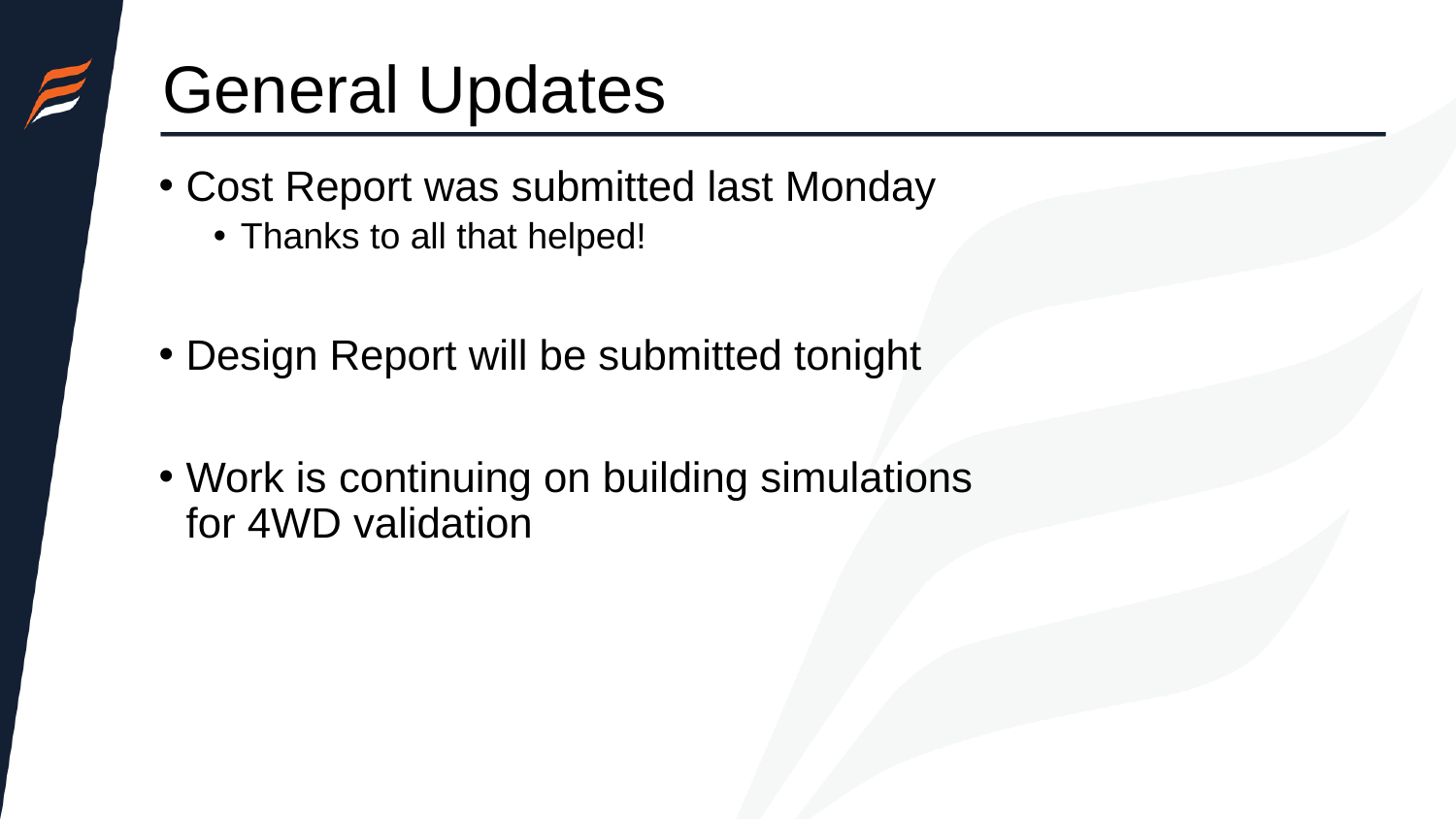

# General Updates
Cost Report was submitted last Monday
Thanks to all that helped!

Design Report will be submitted tonight

Work is continuing on building simulations for 4WD validation